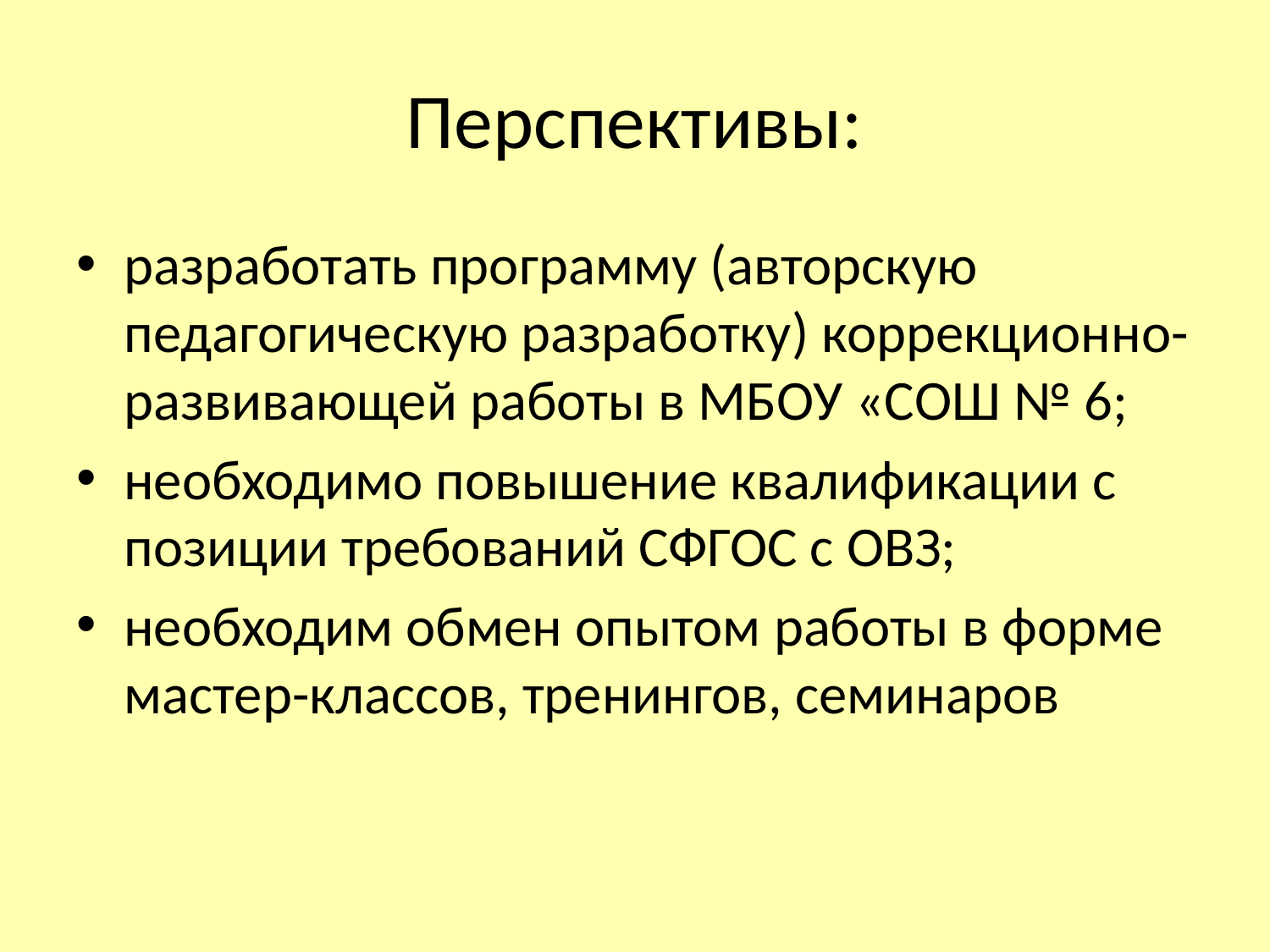

# Перспективы:
разработать программу (авторскую педагогическую разработку) коррекционно-развивающей работы в МБОУ «СОШ № 6;
необходимо повышение квалификации с позиции требований СФГОС с ОВЗ;
необходим обмен опытом работы в форме мастер-классов, тренингов, семинаров